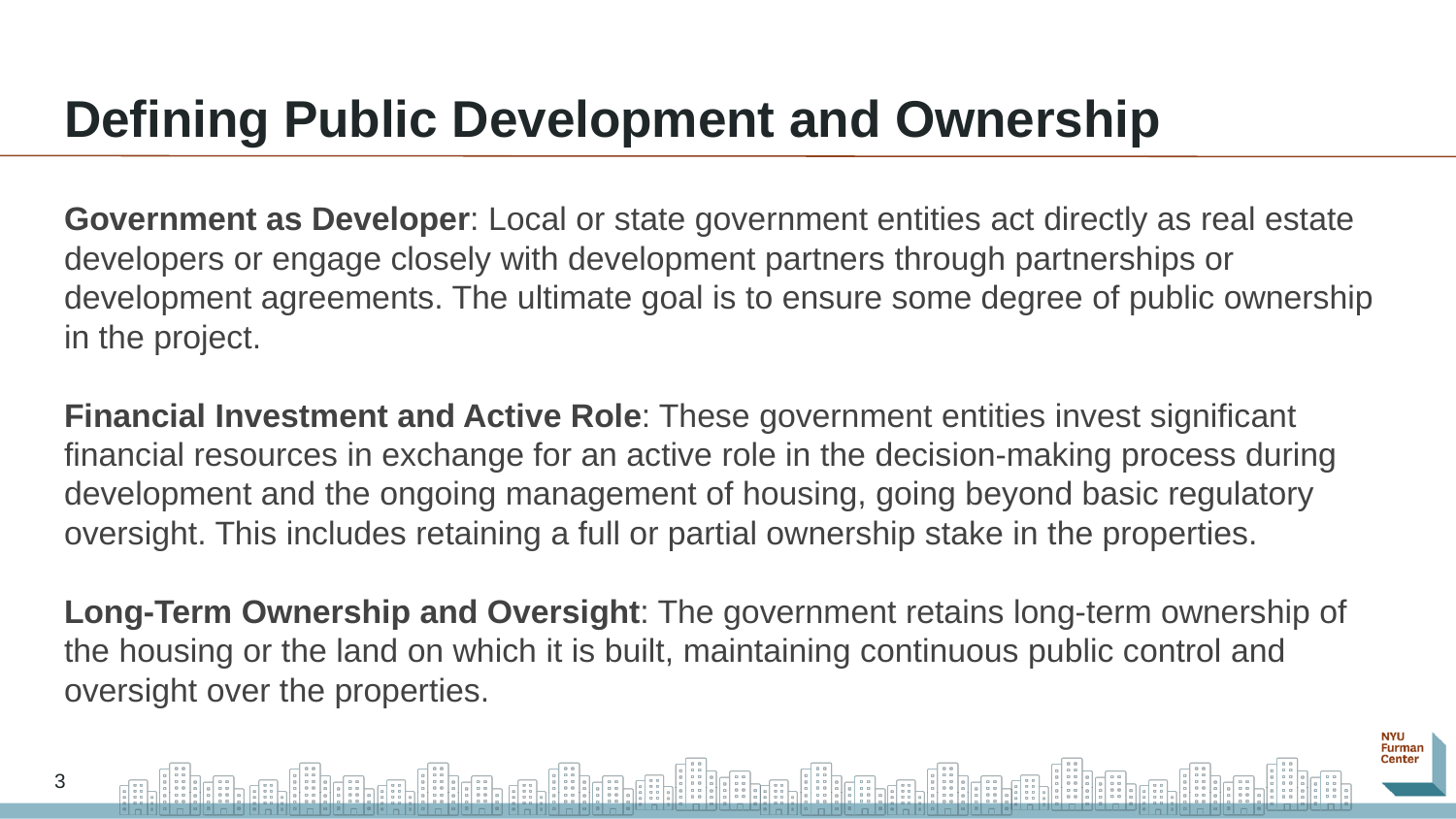

# Defining Public Development and Ownership
Government as Developer: Local or state government entities act directly as real estate developers or engage closely with development partners through partnerships or development agreements. The ultimate goal is to ensure some degree of public ownership in the project.

Financial Investment and Active Role: These government entities invest significant financial resources in exchange for an active role in the decision-making process during development and the ongoing management of housing, going beyond basic regulatory oversight. This includes retaining a full or partial ownership stake in the properties.

Long-Term Ownership and Oversight: The government retains long-term ownership of the housing or the land on which it is built, maintaining continuous public control and oversight over the properties.

3